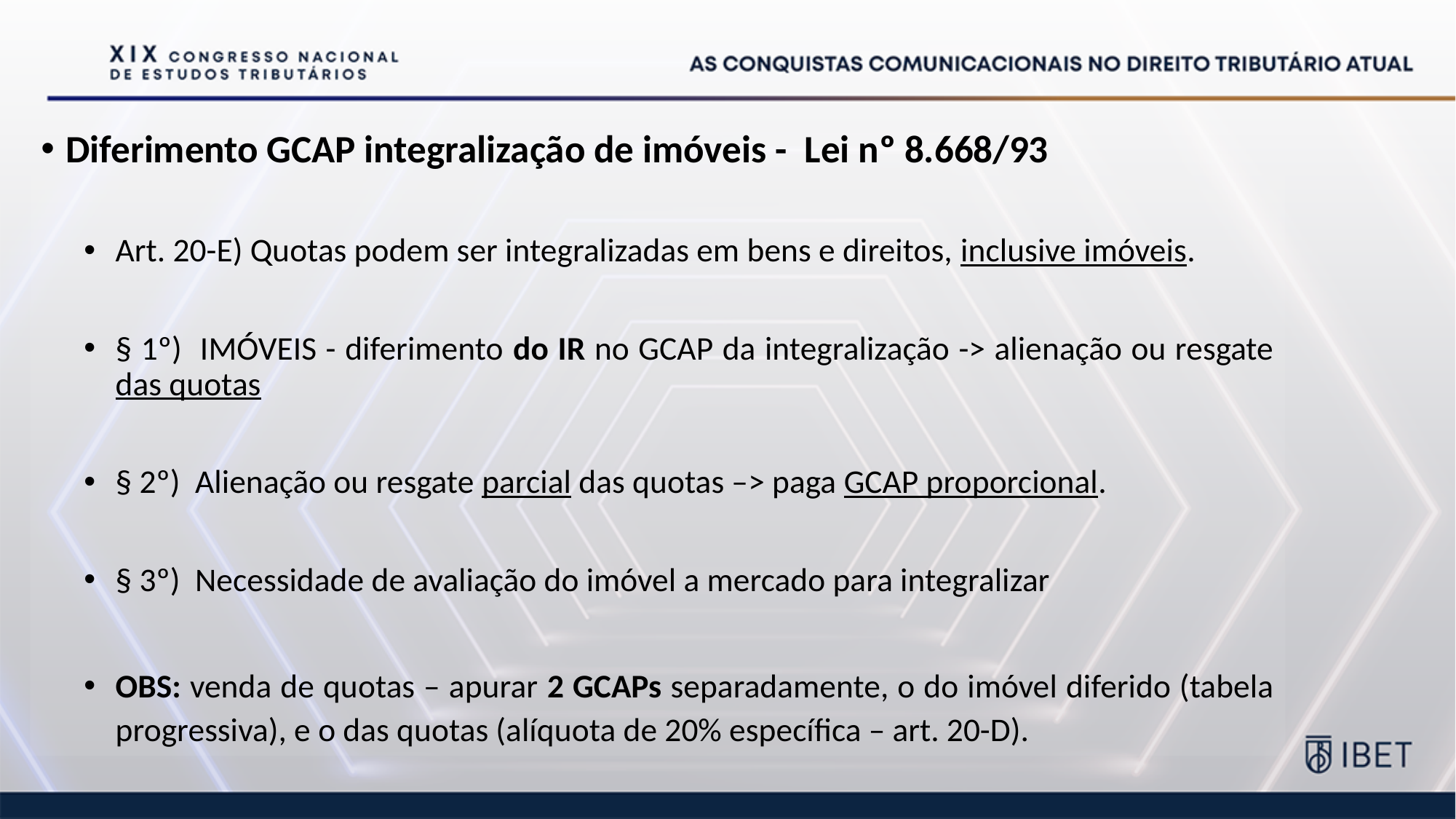

Diferimento GCAP integralização de imóveis -  Lei nº 8.668/93

Art. 20-E) Quotas podem ser integralizadas em bens e direitos, inclusive imóveis.

§ 1º)  IMÓVEIS - diferimento do IR no GCAP da integralização -> alienação ou resgate das quotas

§ 2º)  Alienação ou resgate parcial das quotas –> paga GCAP proporcional.

§ 3º)  Necessidade de avaliação do imóvel a mercado para integralizar

OBS: venda de quotas – apurar 2 GCAPs separadamente, o do imóvel diferido (tabela progressiva), e o das quotas (alíquota de 20% específica – art. 20-D).